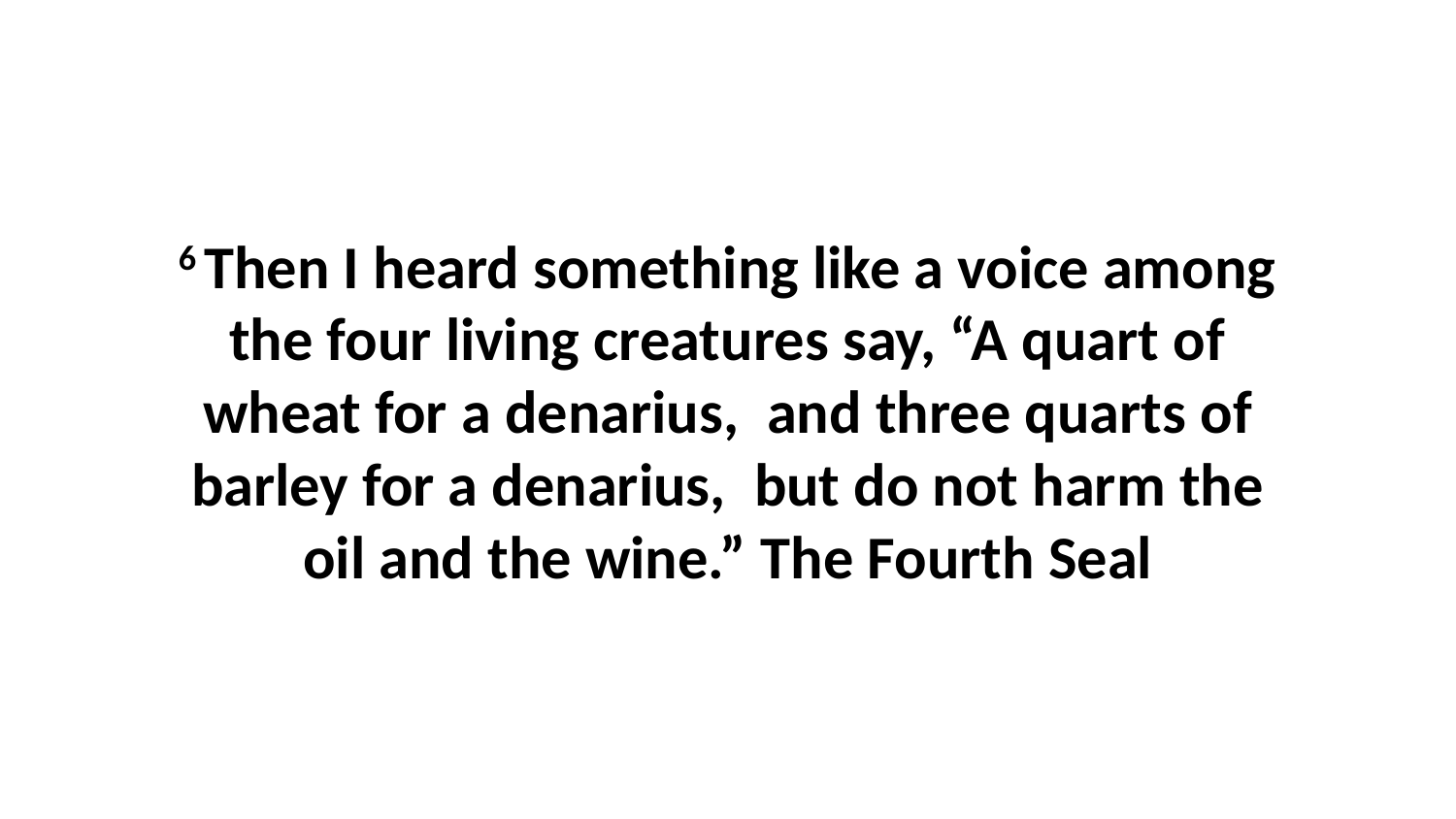

6 Then I heard something like a voice among the four living creatures say, “A quart of wheat for a denarius,  and three quarts of barley for a denarius,  but do not harm the oil and the wine.” The Fourth Seal